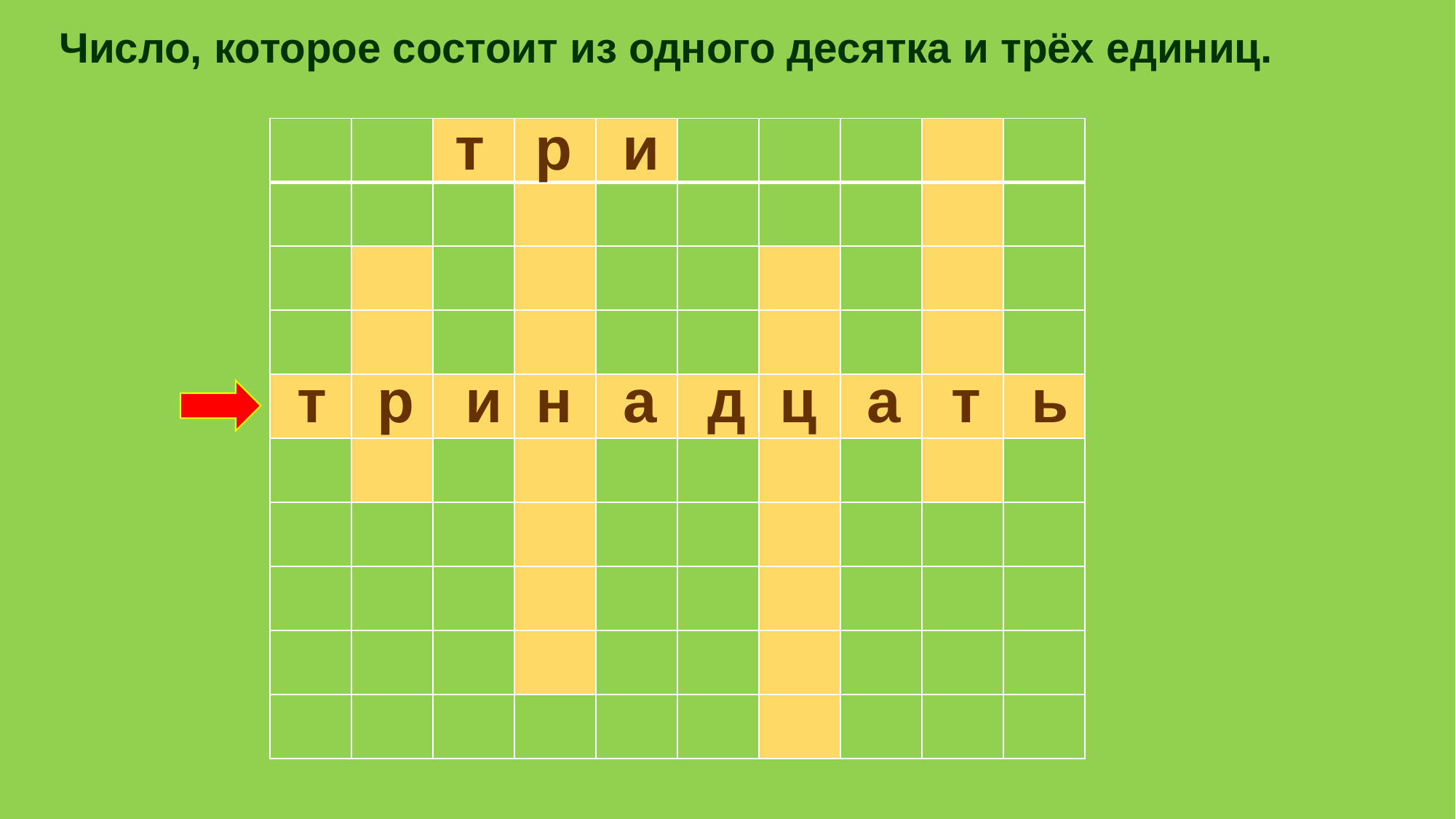

Число, которое состоит из одного десятка и трёх единиц.
т   р   и
|  |  |  |  |  |  |  |  |  |  |
| --- | --- | --- | --- | --- | --- | --- | --- | --- | --- |
|  |  |  |  |  |  |  |  |  |  |
|  |  |  |  |  |  |  |  |  |  |
|  |  |  |  |  |  |  |  |  |  |
|  |  |  |  |  |  |  |  |  |  |
|  |  |  |  |  |  |  |  |  |  |
|  |  |  |  |  |  |  |  |  |  |
|  |  |  |  |  |  |  |  |  |  |
|  |  |  |  |  |  |  |  |  |  |
|  |  |  |  |  |  |  |  |  |  |
т   р   и  н   а   д  ц   а   т   ь